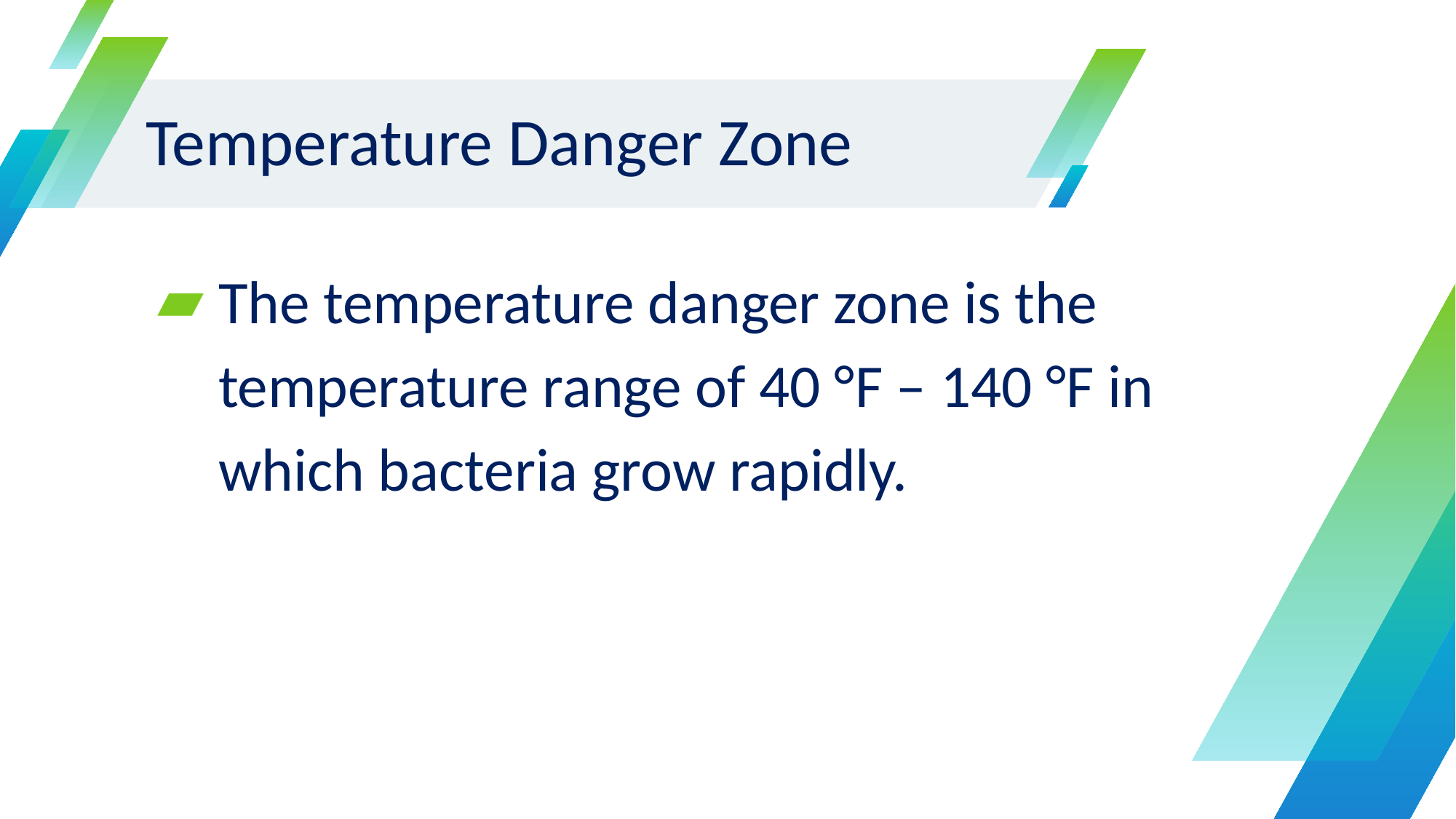

# Temperature Danger Zone
The temperature danger zone is the temperature range of 40 °F – 140 °F in which bacteria grow rapidly.